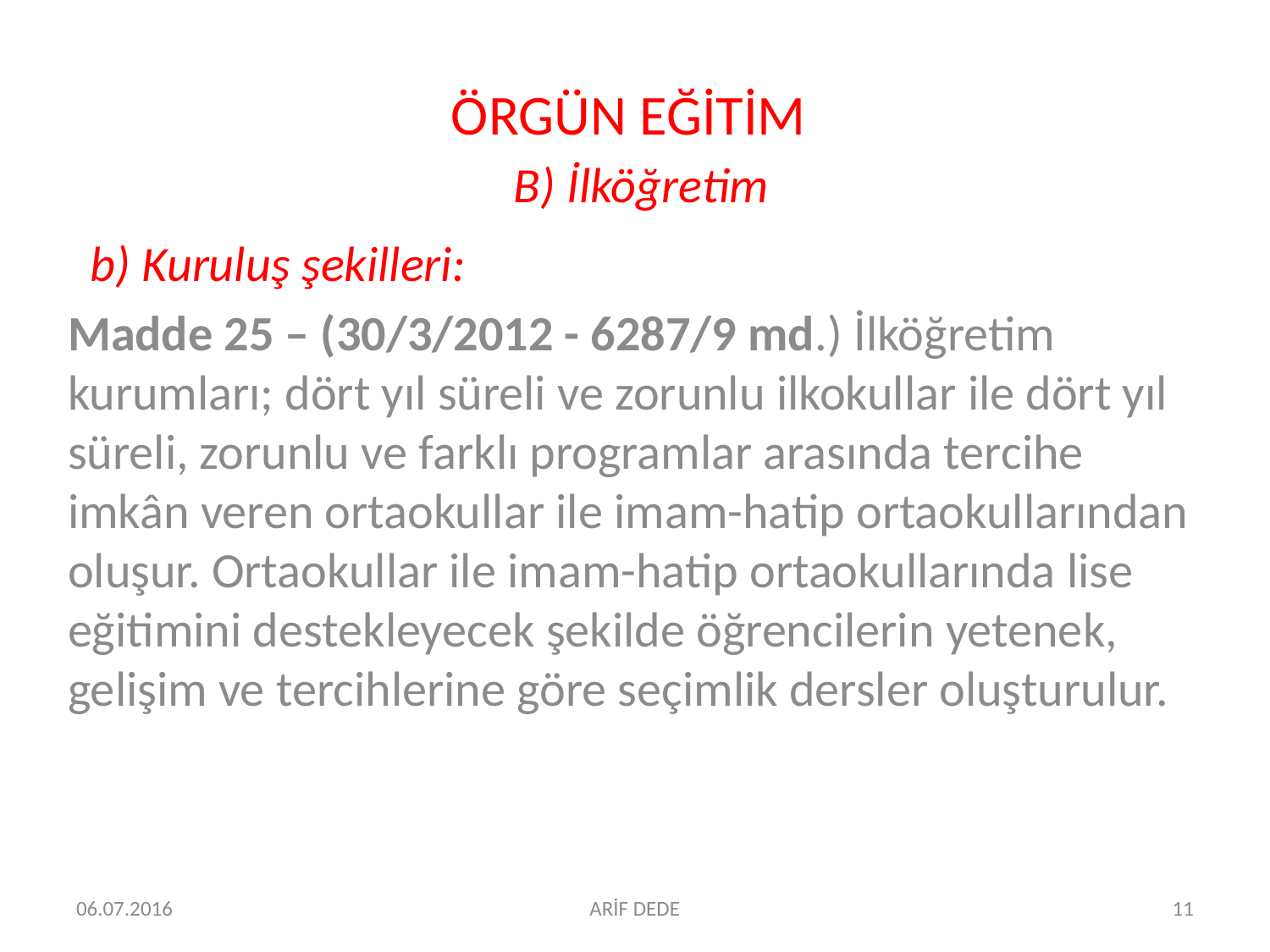

# ÖRGÜN EĞİTİM B) İlköğretim
  b) Kuruluş şekilleri:
Madde 25 – (30/3/2012 - 6287/9 md.) İlköğretim kurumları; dört yıl süreli ve zorunlu ilkokullar ile dört yıl süreli, zorunlu ve farklı programlar arasında tercihe imkân veren ortaokullar ile imam-hatip ortaokullarından oluşur. Ortaokullar ile imam-hatip ortaokullarında lise eğitimini destekleyecek şekilde öğrencilerin yetenek, gelişim ve tercihlerine göre seçimlik dersler oluşturulur.
06.07.2016
ARİF DEDE
11